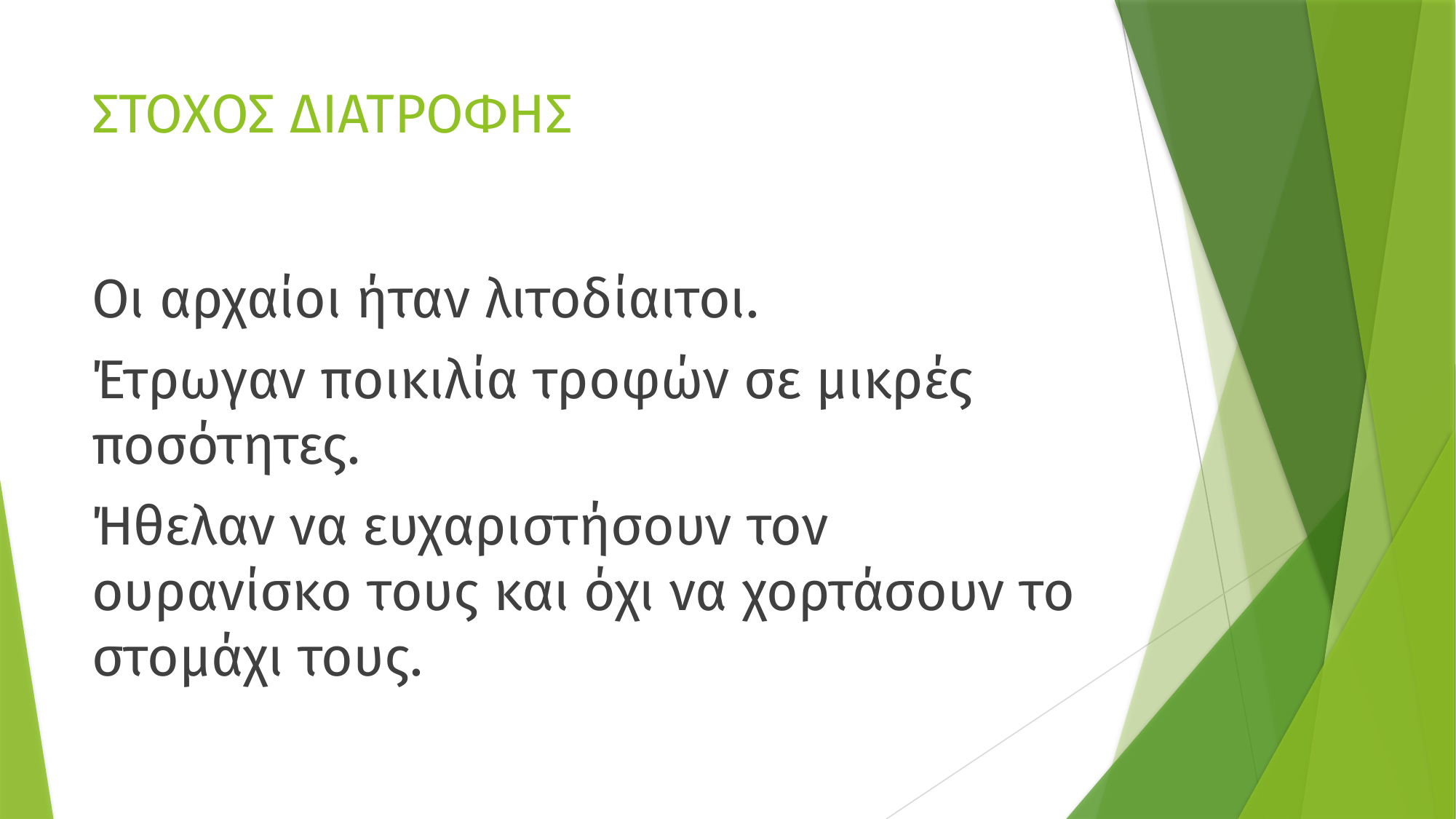

# ΣΤΟΧΟΣ ΔΙΑΤΡΟΦΗΣ
Οι αρχαίοι ήταν λιτοδίαιτοι.
Έτρωγαν ποικιλία τροφών σε μικρές ποσότητες.
Ήθελαν να ευχαριστήσουν τον ουρανίσκο τους και όχι να χορτάσουν το στομάχι τους.